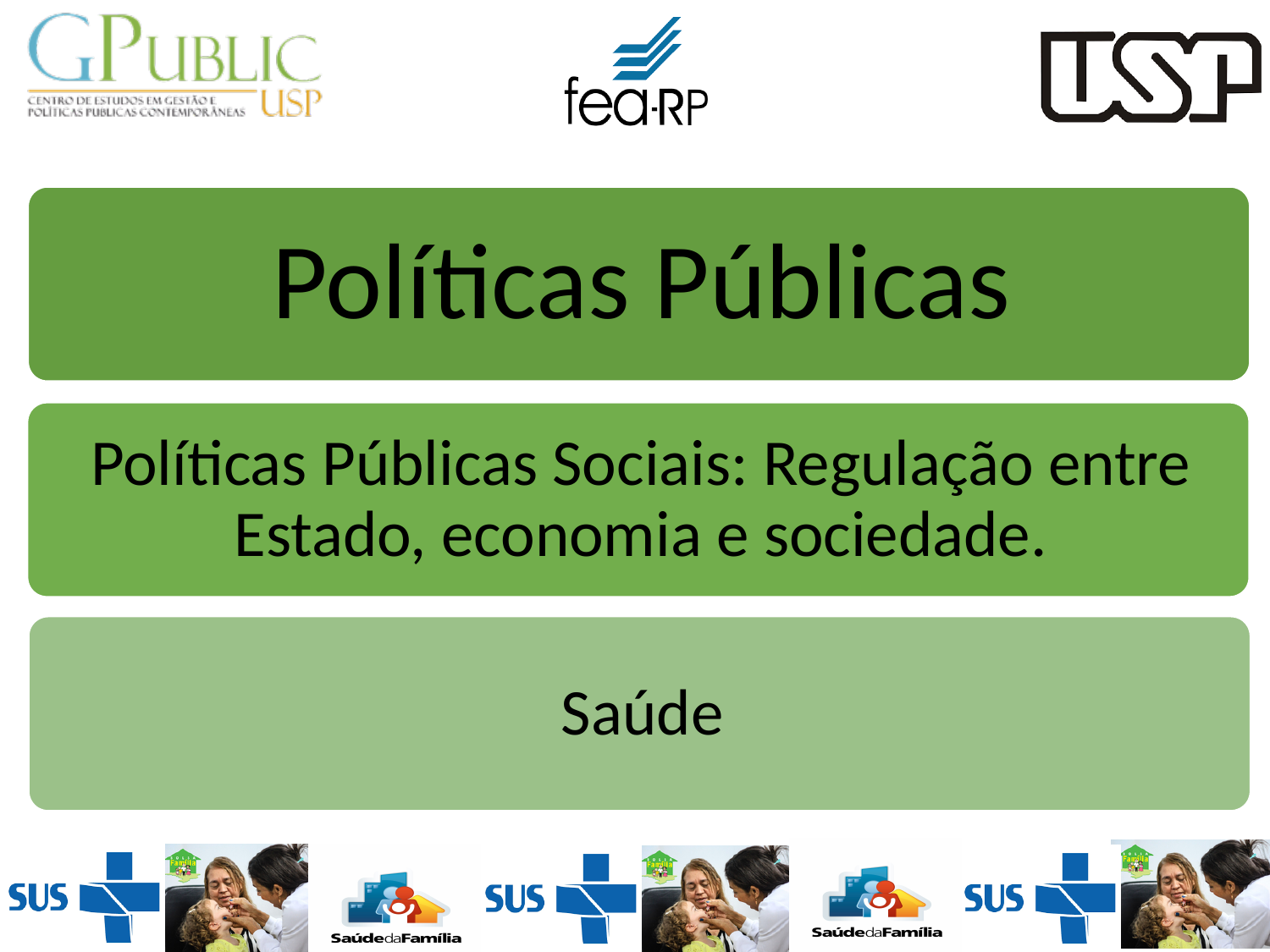

Políticas Públicas
Políticas Públicas Sociais: Regulação entre Estado, economia e sociedade.
Saúde